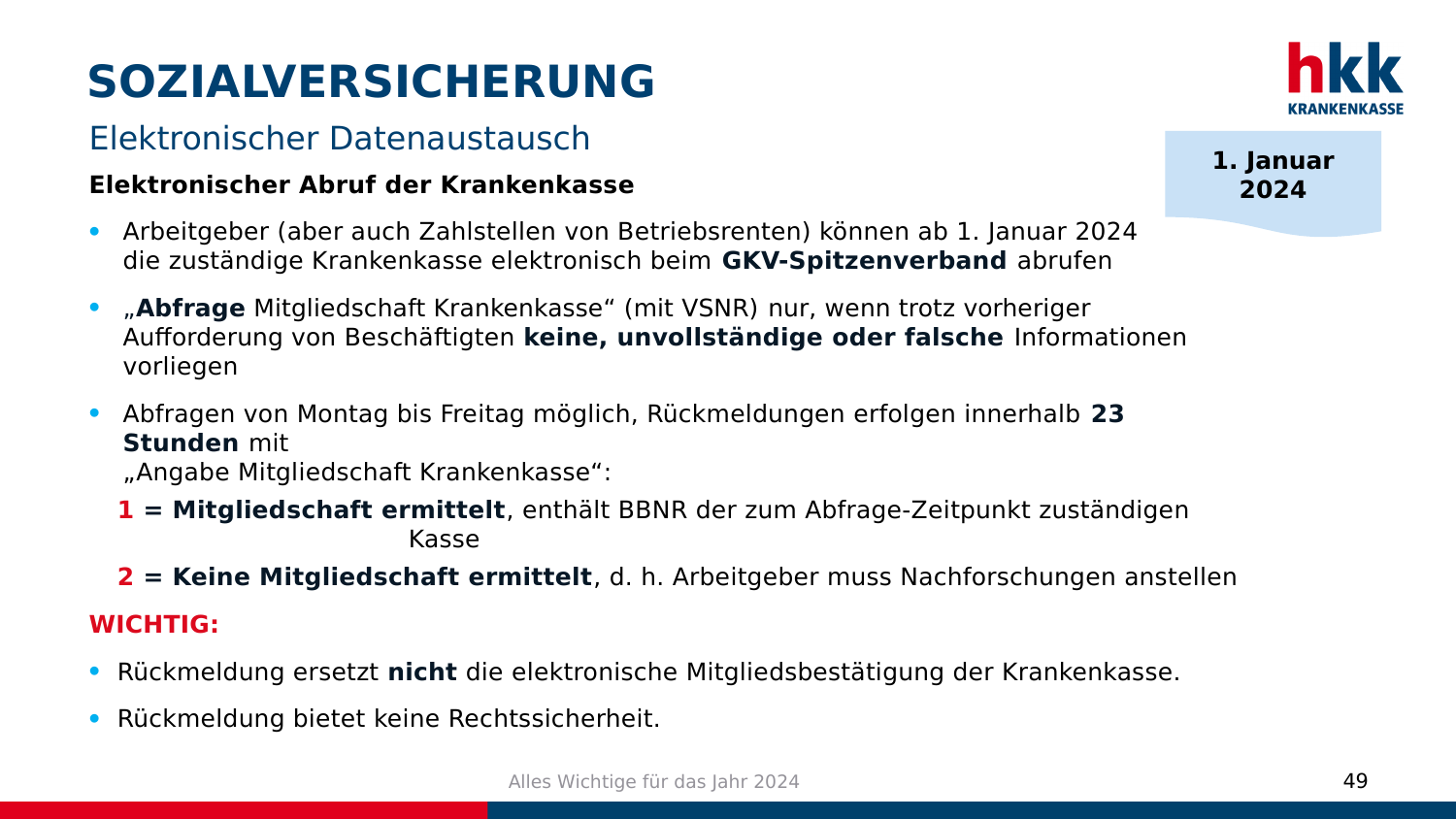

# SOZIALVERSICHERUNG
Elektronischer Datenaustausch
1. Januar 2024
Elektronischer Abruf der Krankenkasse
Arbeitgeber (aber auch Zahlstellen von Betriebsrenten) können ab 1. Januar 2024
die zuständige Krankenkasse elektronisch beim GKV-Spitzenverband abrufen
„Abfrage Mitgliedschaft Krankenkasse“ (mit VSNR) nur, wenn trotz vorheriger Aufforderung von Beschäftigten keine, unvollständige oder falsche Informationen vorliegen
Abfragen von Montag bis Freitag möglich, Rückmeldungen erfolgen innerhalb 23 Stunden mit
„Angabe Mitgliedschaft Krankenkasse“:
1 = Mitgliedschaft ermittelt, enthält BBNR der zum Abfrage-Zeitpunkt zuständigen 		Kasse
2 = Keine Mitgliedschaft ermittelt, d. h. Arbeitgeber muss Nachforschungen anstellen
WICHTIG:
Rückmeldung ersetzt nicht die elektronische Mitgliedsbestätigung der Krankenkasse.
Rückmeldung bietet keine Rechtssicherheit.

Alles Wichtige für das Jahr 2024
49